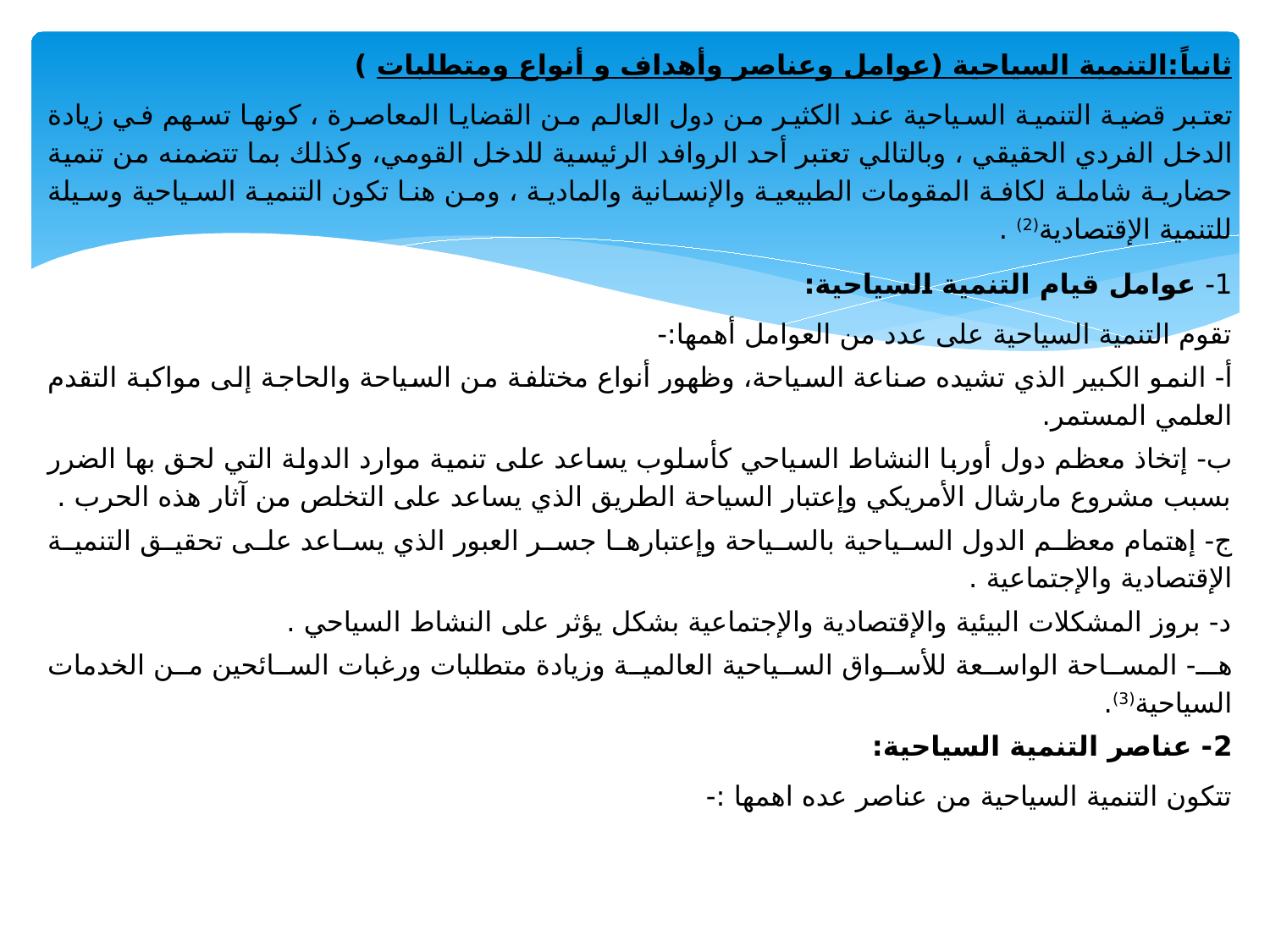

ثانياً:التنمية السياحية (عوامل وعناصر وأهداف و أنواع ومتطلبات )
تعتبر قضية التنمية السياحية عند الكثير من دول العالم من القضايا المعاصرة ، كونها تسهم في زيادة الدخل الفردي الحقيقي ، وبالتالي تعتبر أحد الروافد الرئيسية للدخل القومي، وكذلك بما تتضمنه من تنمية حضارية شاملة لكافة المقومات الطبيعية والإنسانية والمادية ، ومن هنا تكون التنمية السياحية وسيلة للتنمية الإقتصادية(2) .
1- عوامل قيام التنمية السياحية:
تقوم التنمية السياحية على عدد من العوامل أهمها:-
أ- النمو الكبير الذي تشيده صناعة السياحة، وظهور أنواع مختلفة من السياحة والحاجة إلى مواكبة التقدم العلمي المستمر.
ب- إتخاذ معظم دول أوربا النشاط السياحي كأسلوب يساعد على تنمية موارد الدولة التي لحق بها الضرر بسبب مشروع مارشال الأمريكي وإعتبار السياحة الطريق الذي يساعد على التخلص من آثار هذه الحرب .
ج- إهتمام معظم الدول السياحية بالسياحة وإعتبارها جسر العبور الذي يساعد على تحقيق التنمية الإقتصادية والإجتماعية .
د- بروز المشكلات البيئية والإقتصادية والإجتماعية بشكل يؤثر على النشاط السياحي .
هـ- المساحة الواسعة للأسواق السياحية العالمية وزيادة متطلبات ورغبات السائحين من الخدمات السياحية(3).
2- عناصر التنمية السياحية:
تتكون التنمية السياحية من عناصر عده اهمها :-